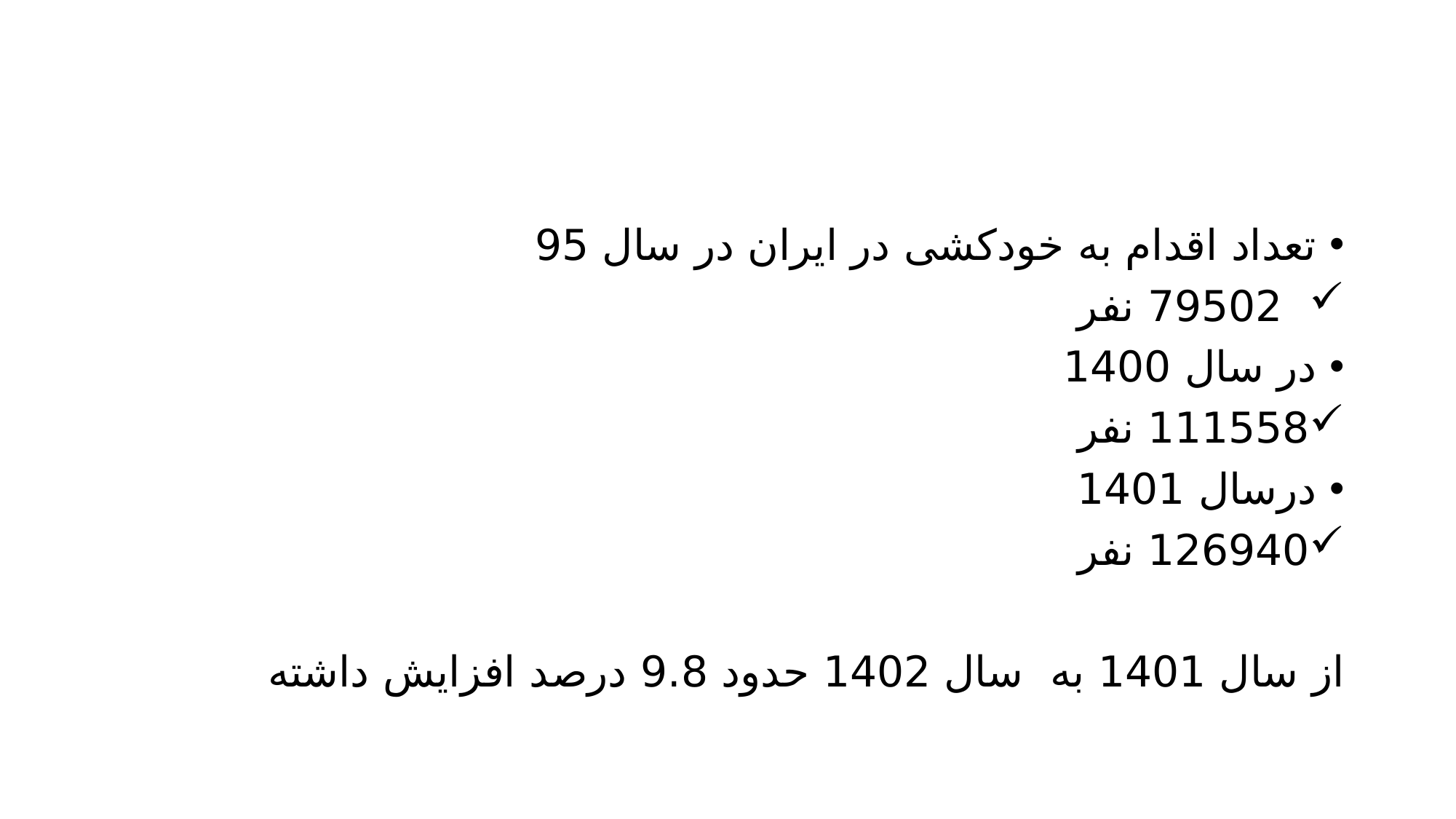

#
تعداد اقدام به خودکشی در ایران در سال 95
  79502 نفر
در سال 1400
111558 نفر
درسال 1401
126940 نفر

از سال 1401 به  سال 1402 حدود 9.8 درصد افزایش داشته